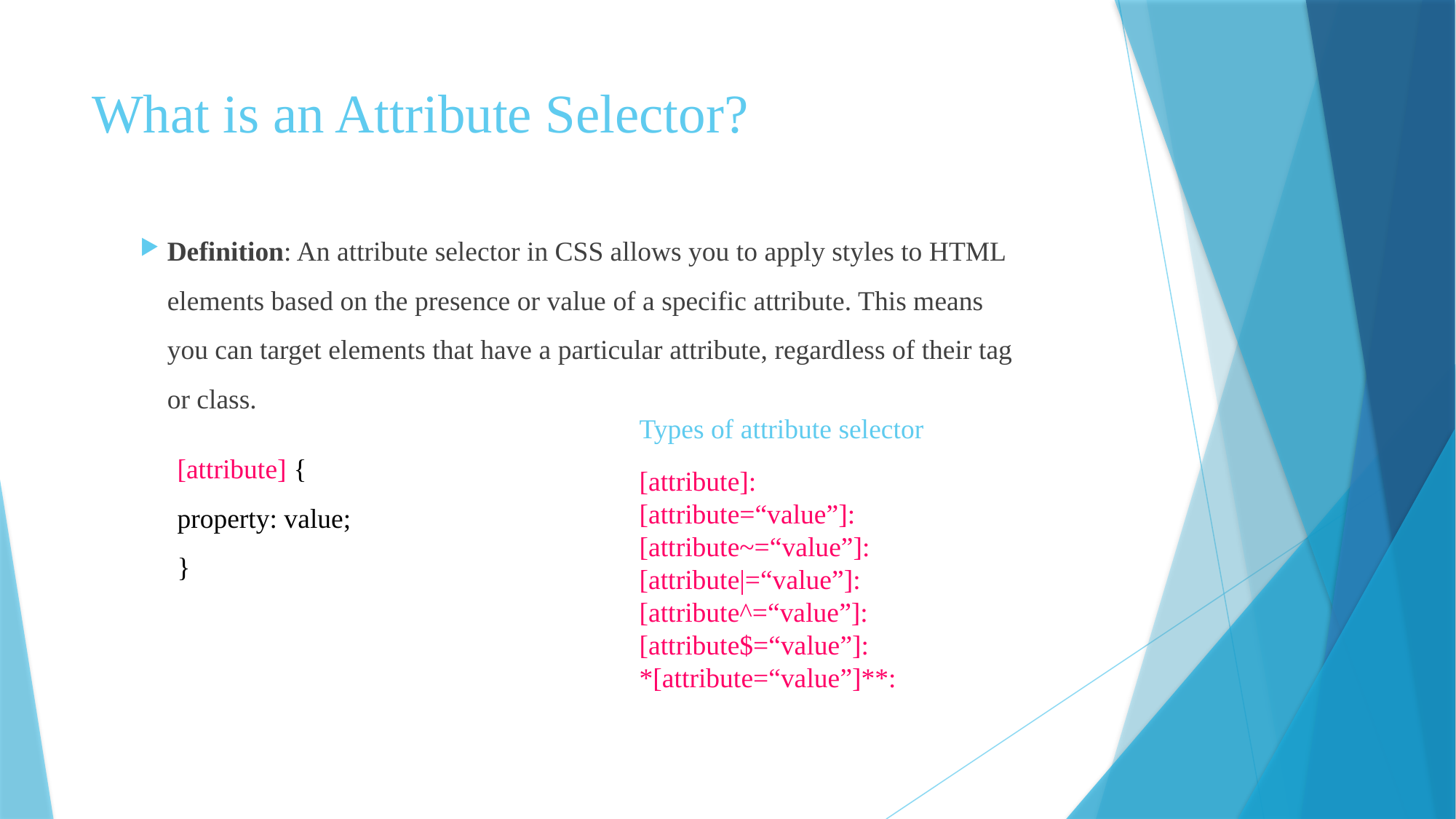

# What is an Attribute Selector?
Definition: An attribute selector in CSS allows you to apply styles to HTML elements based on the presence or value of a specific attribute. This means you can target elements that have a particular attribute, regardless of their tag or class.
Types of attribute selector
[attribute] {
property: value;
}
[attribute]:
[attribute=“value”]:
[attribute~=“value”]:
[attribute|=“value”]:
[attribute^=“value”]:
[attribute$=“value”]:
*[attribute=“value”]**: